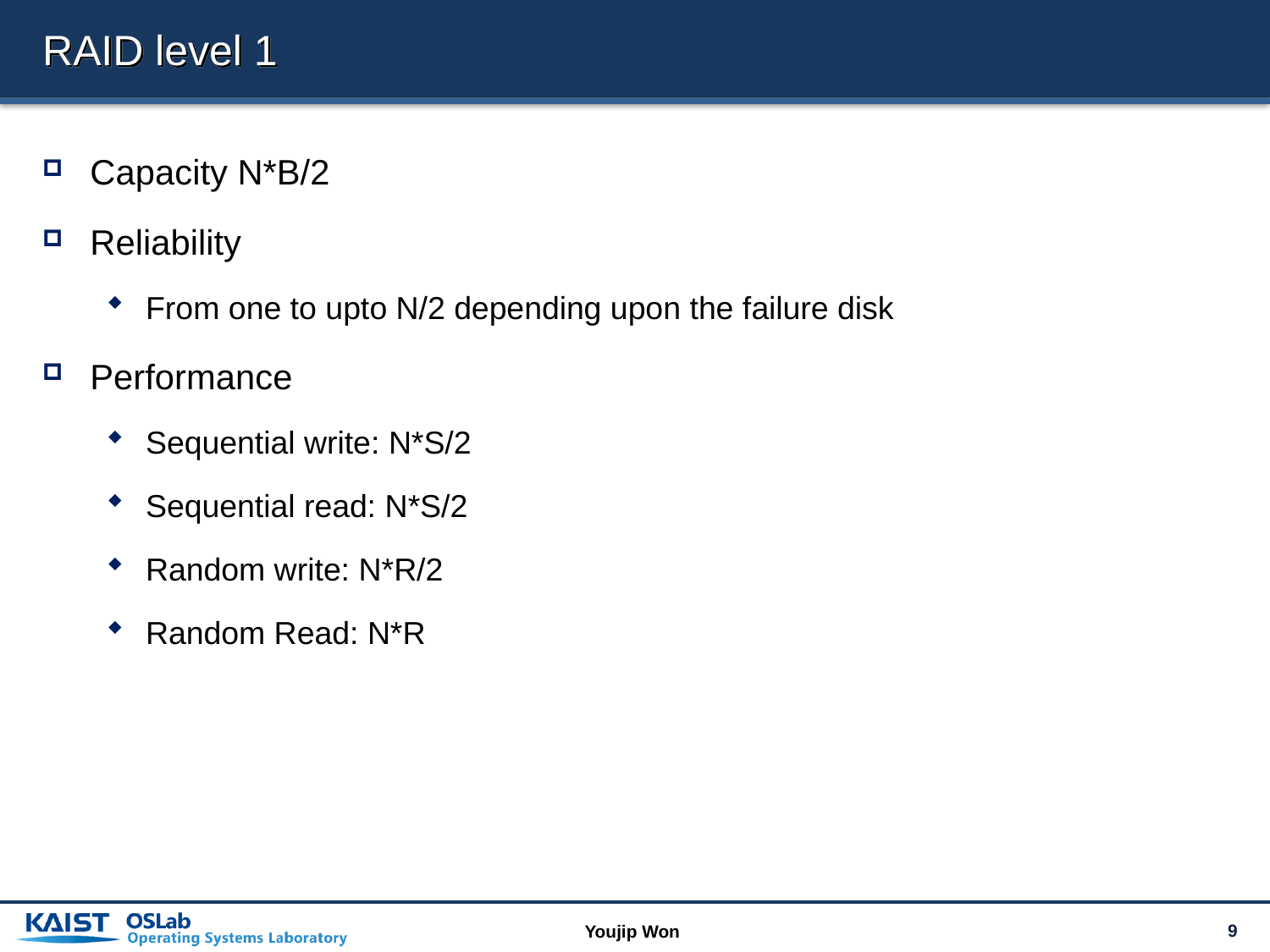

# RAID level 1
Capacity N*B/2
Reliability
From one to upto N/2 depending upon the failure disk
Performance
Sequential write: N*S/2
Sequential read: N*S/2
Random write: N*R/2
Random Read: N*R
Youjip Won
9